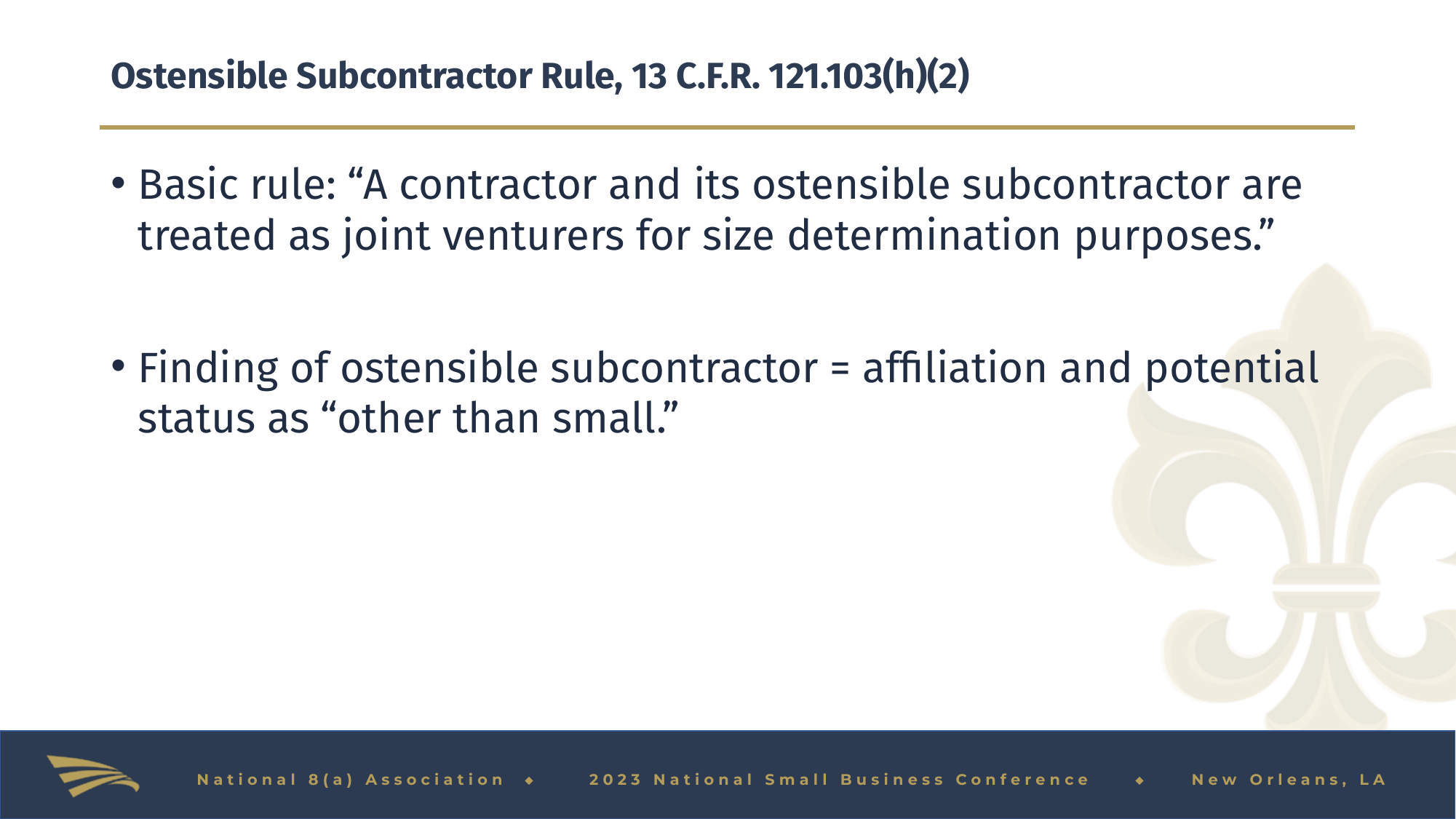

# Ostensible Subcontractor Rule, 13 C.F.R. 121.103(h)(2)
Basic rule: “A contractor and its ostensible subcontractor are treated as joint venturers for size determination purposes.”

Finding of ostensible subcontractor = affiliation and potential status as “other than small.”